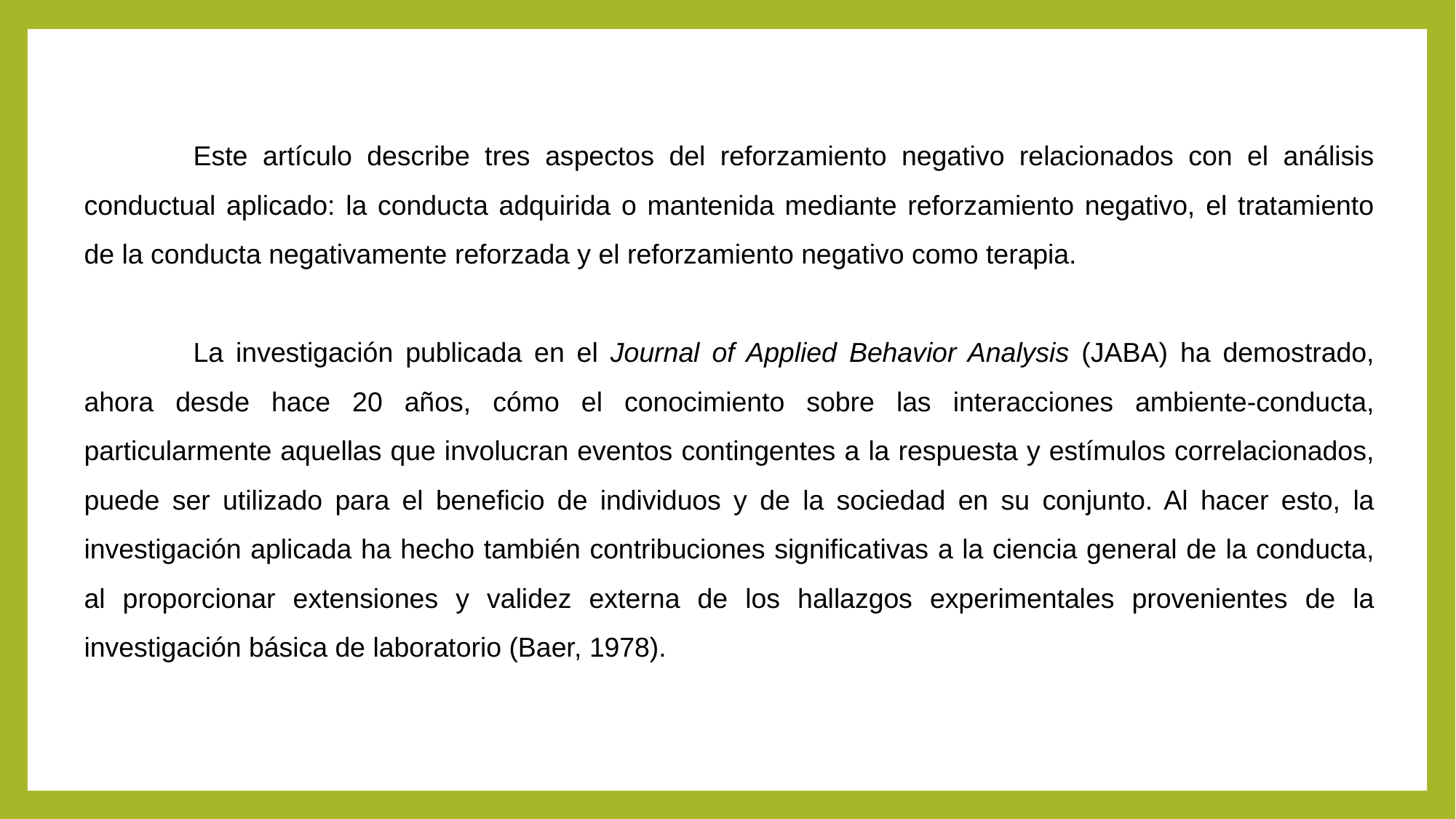

Este artículo describe tres aspectos del reforzamiento negativo relacionados con el análisis conductual aplicado: la conducta adquirida o mantenida mediante reforzamiento negativo, el tratamiento de la conducta negativamente reforzada y el reforzamiento negativo como terapia.

	La investigación publicada en el Journal of Applied Behavior Analysis (JABA) ha demostrado, ahora desde hace 20 años, cómo el conocimiento sobre las interacciones ambiente-conducta, particularmente aquellas que involucran eventos contingentes a la respuesta y estímulos correlacionados, puede ser utilizado para el beneficio de individuos y de la sociedad en su conjunto. Al hacer esto, la investigación aplicada ha hecho también contribuciones significativas a la ciencia general de la conducta, al proporcionar extensiones y validez externa de los hallazgos experimentales provenientes de la investigación básica de laboratorio (Baer, 1978).